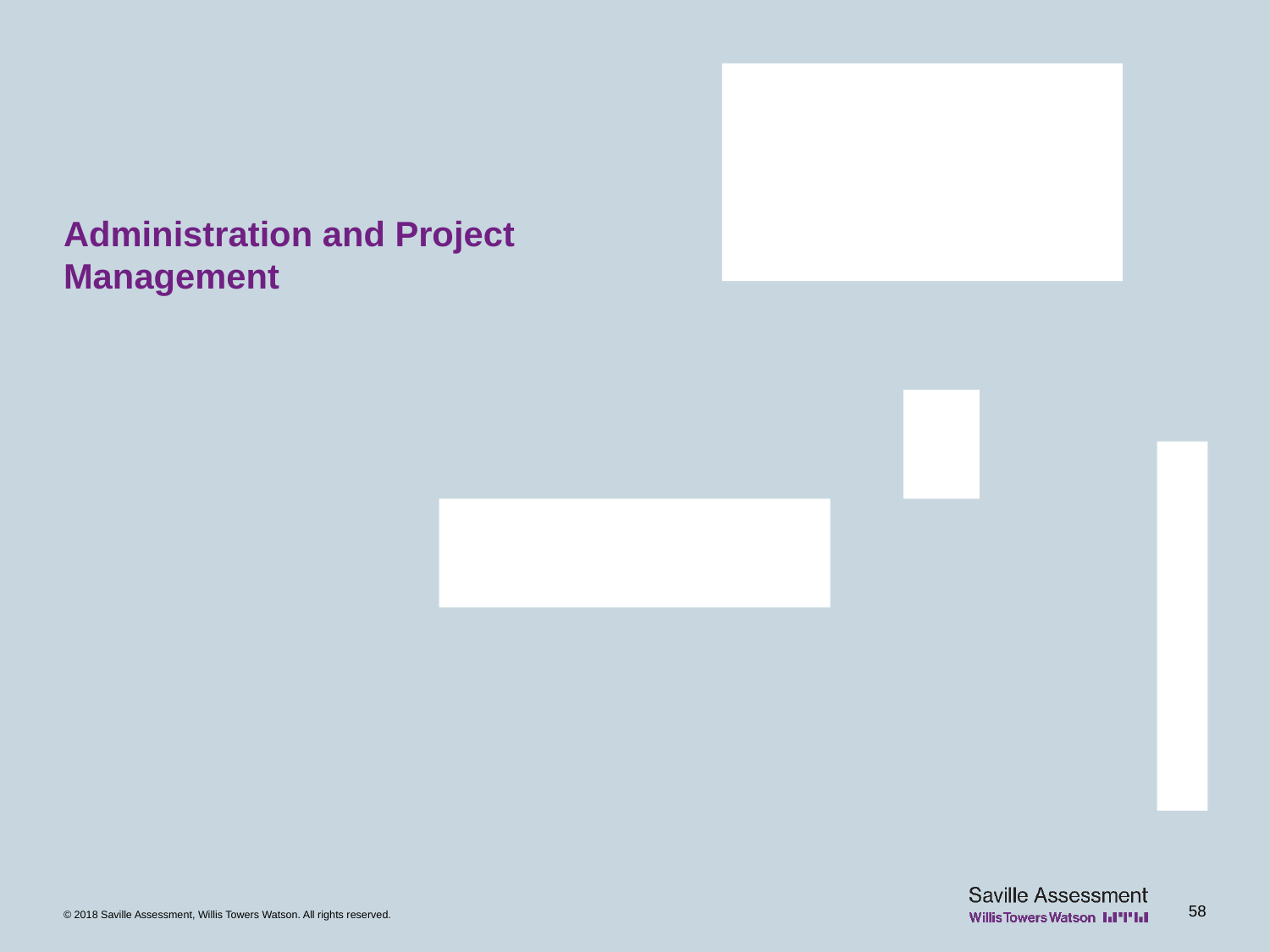

# Administration and Project Management

58
© 2018 Saville Assessment, Willis Towers Watson. All rights reserved.